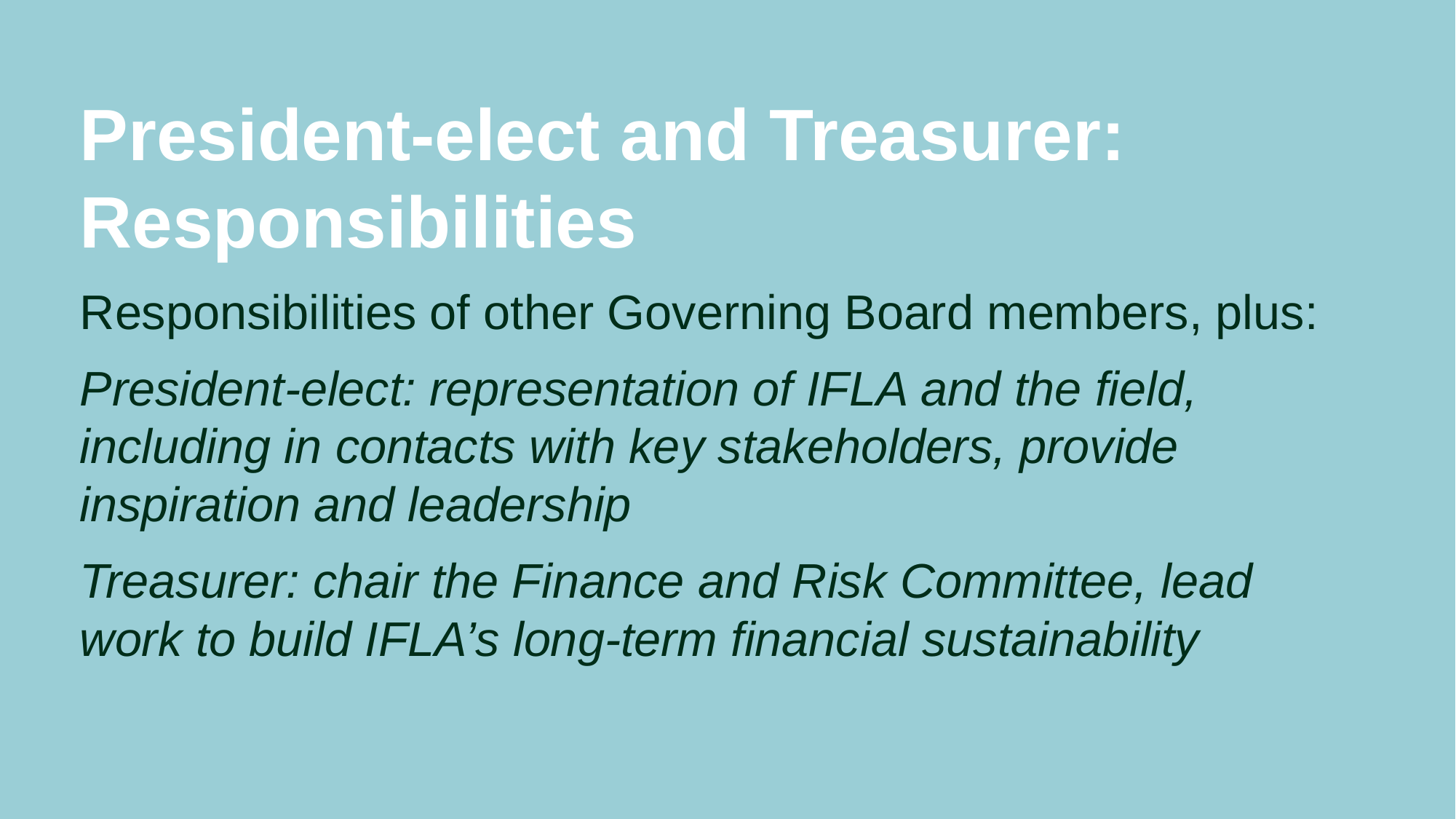

President-elect and Treasurer: Responsibilities
Responsibilities of other Governing Board members, plus:
President-elect: representation of IFLA and the field, including in contacts with key stakeholders, provide inspiration and leadership
Treasurer: chair the Finance and Risk Committee, lead work to build IFLA’s long-term financial sustainability